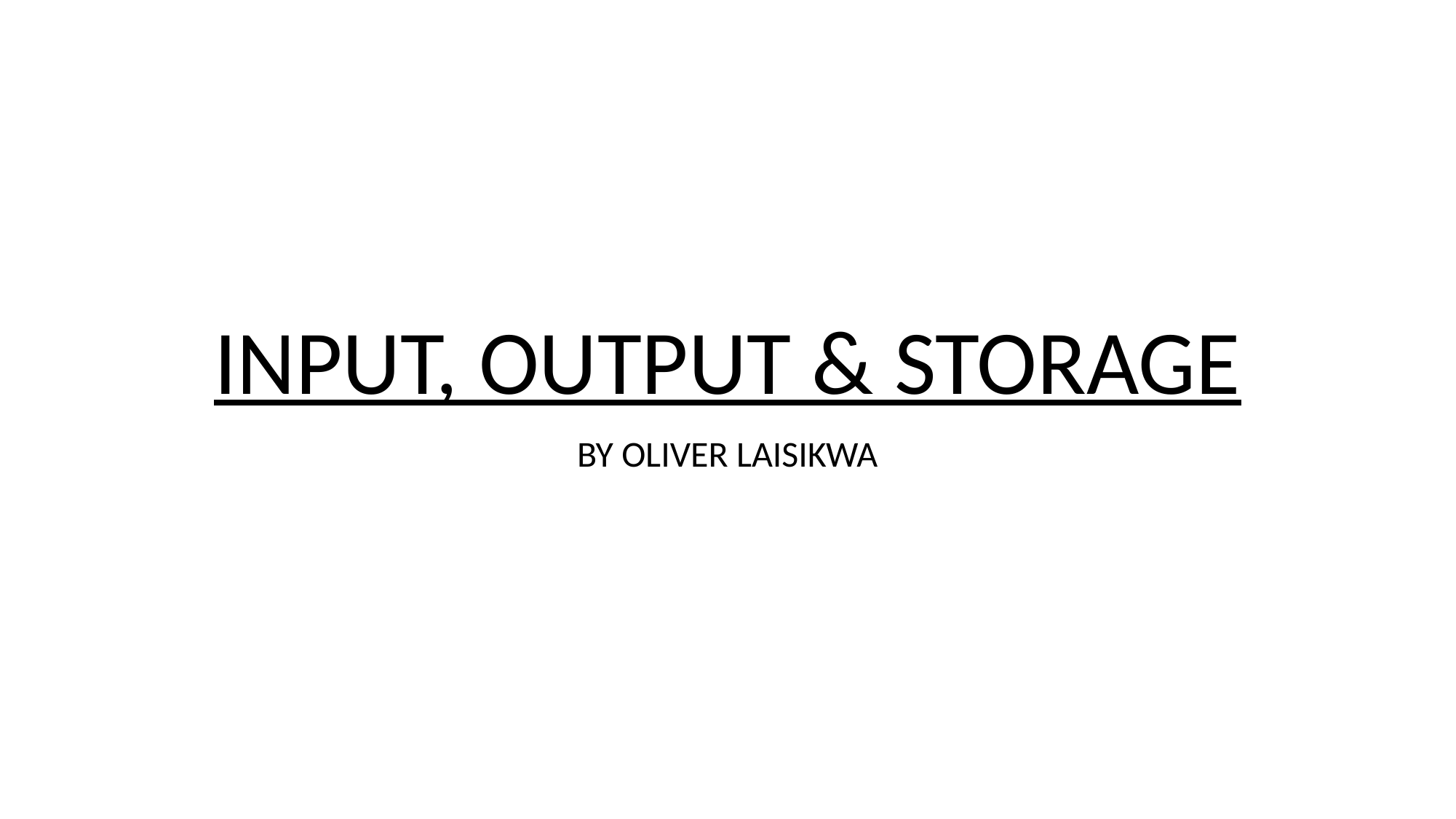

# INPUT, OUTPUT & STORAGE
BY OLIVER LAISIKWA